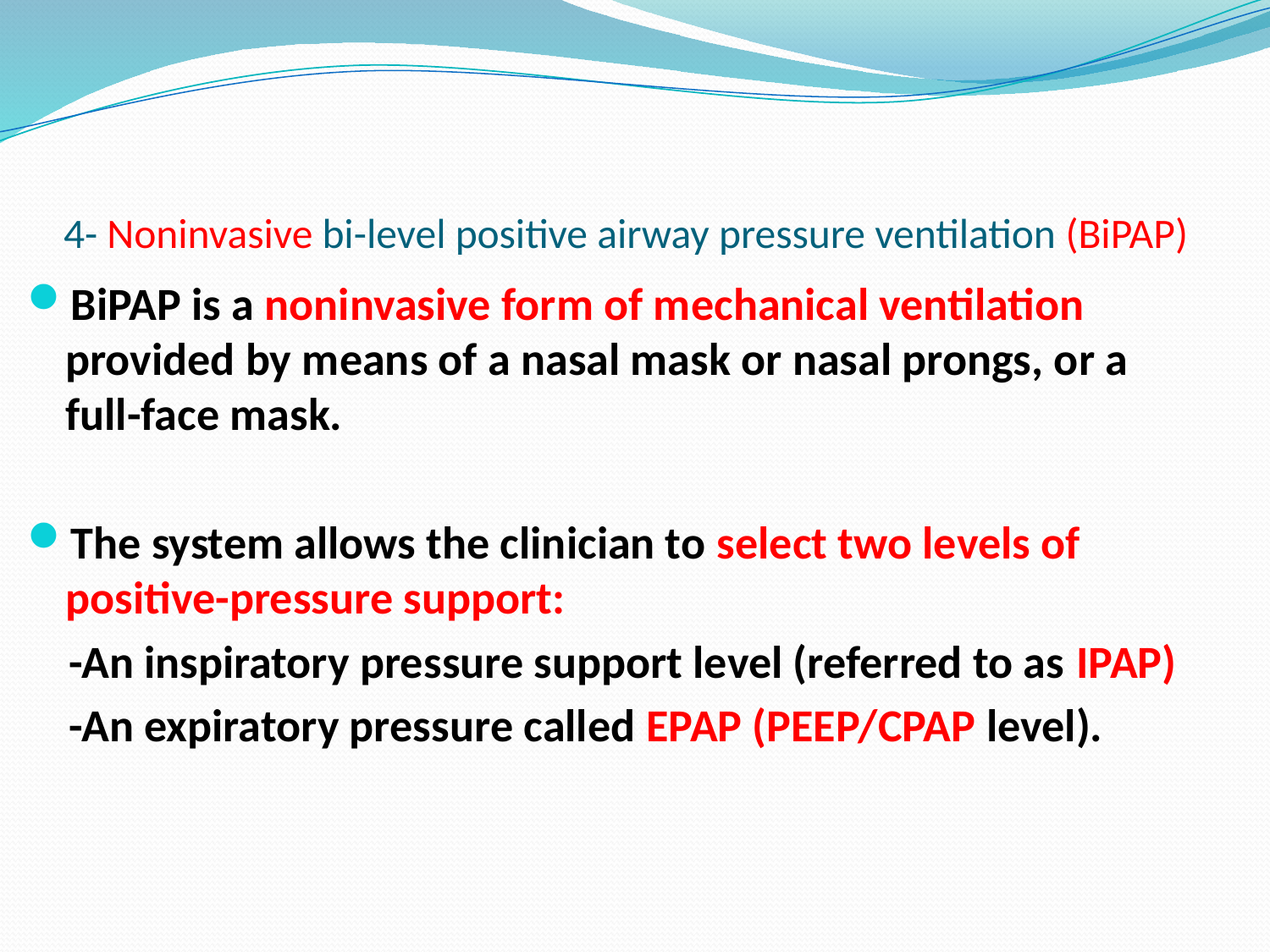

# 4- Noninvasive bi-level positive airway pressure ventilation (BiPAP)
BiPAP is a noninvasive form of mechanical ventilation provided by means of a nasal mask or nasal prongs, or a full-face mask.

The system allows the clinician to select two levels of positive-pressure support:
    -An inspiratory pressure support level (referred to as IPAP)
    -An expiratory pressure called EPAP (PEEP/CPAP level).